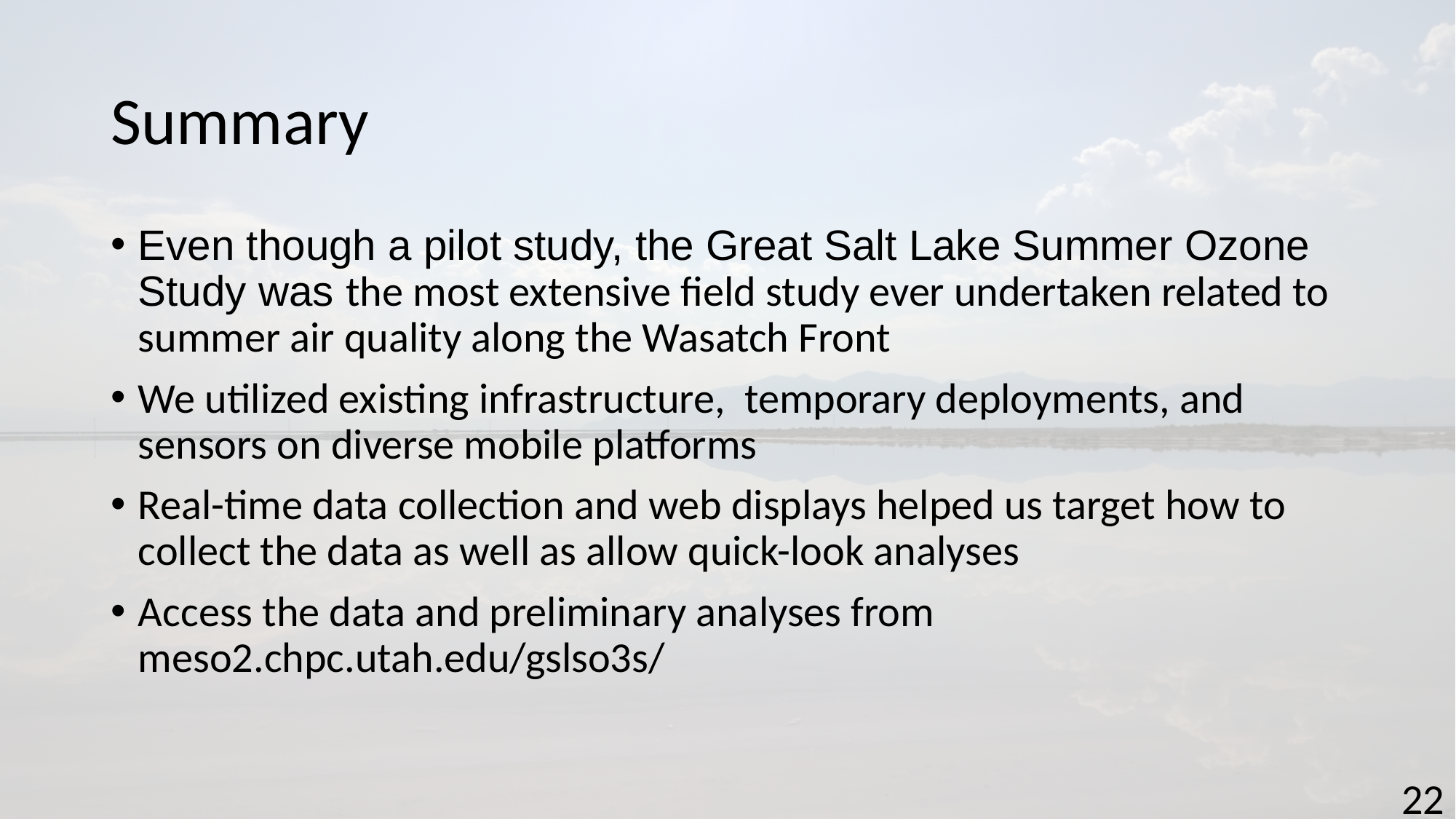

# Summary
Even though a pilot study, the Great Salt Lake Summer Ozone Study was the most extensive field study ever undertaken related to summer air quality along the Wasatch Front
We utilized existing infrastructure,  temporary deployments, and sensors on diverse mobile platforms
Real-time data collection and web displays helped us target how to collect the data as well as allow quick-look analyses
Access the data and preliminary analyses from meso2.chpc.utah.edu/gslso3s/

22